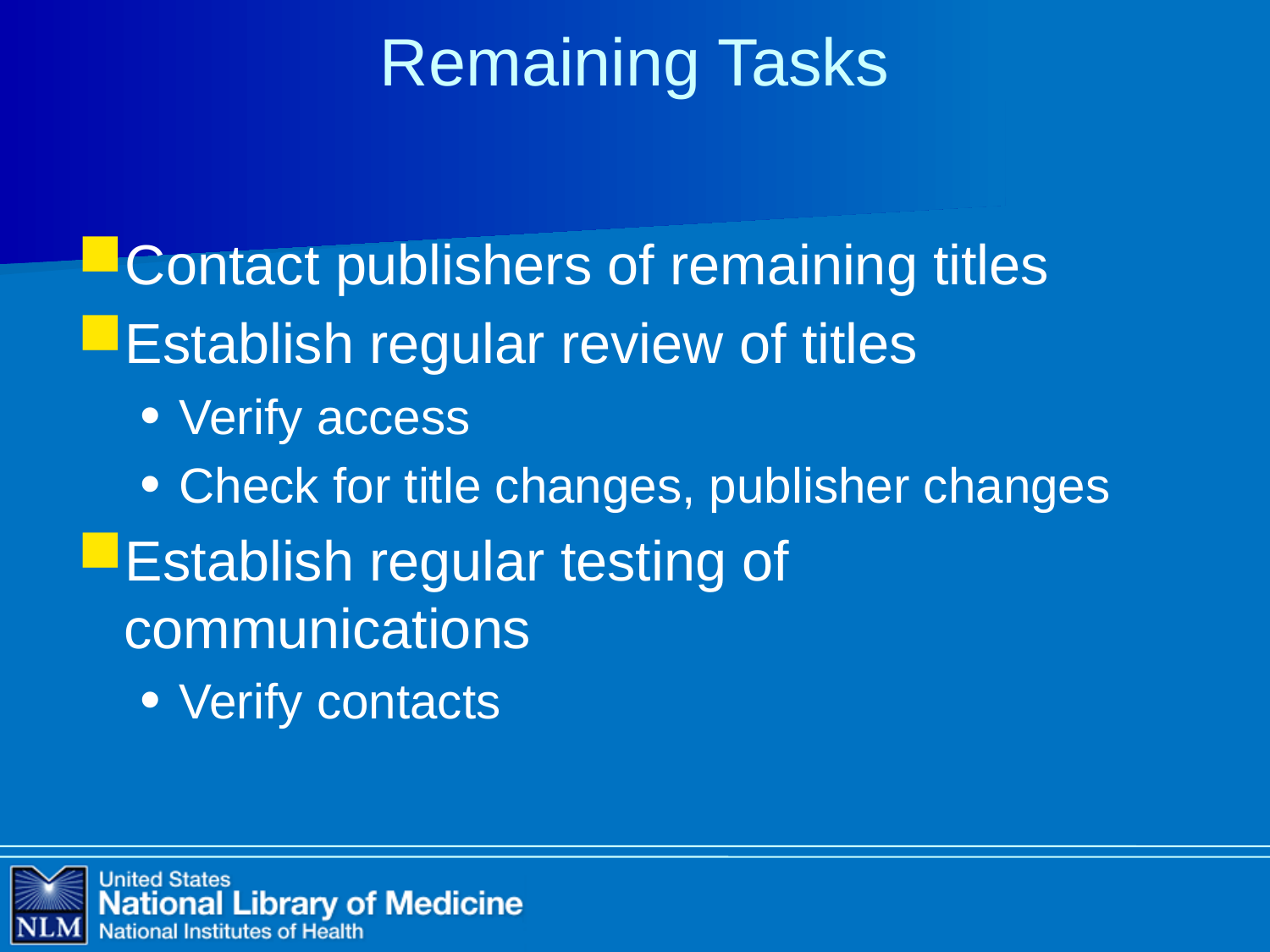

# Remaining Tasks
Contact publishers of remaining titles
Establish regular review of titles
Verify access
Check for title changes, publisher changes
Establish regular testing of communications
Verify contacts